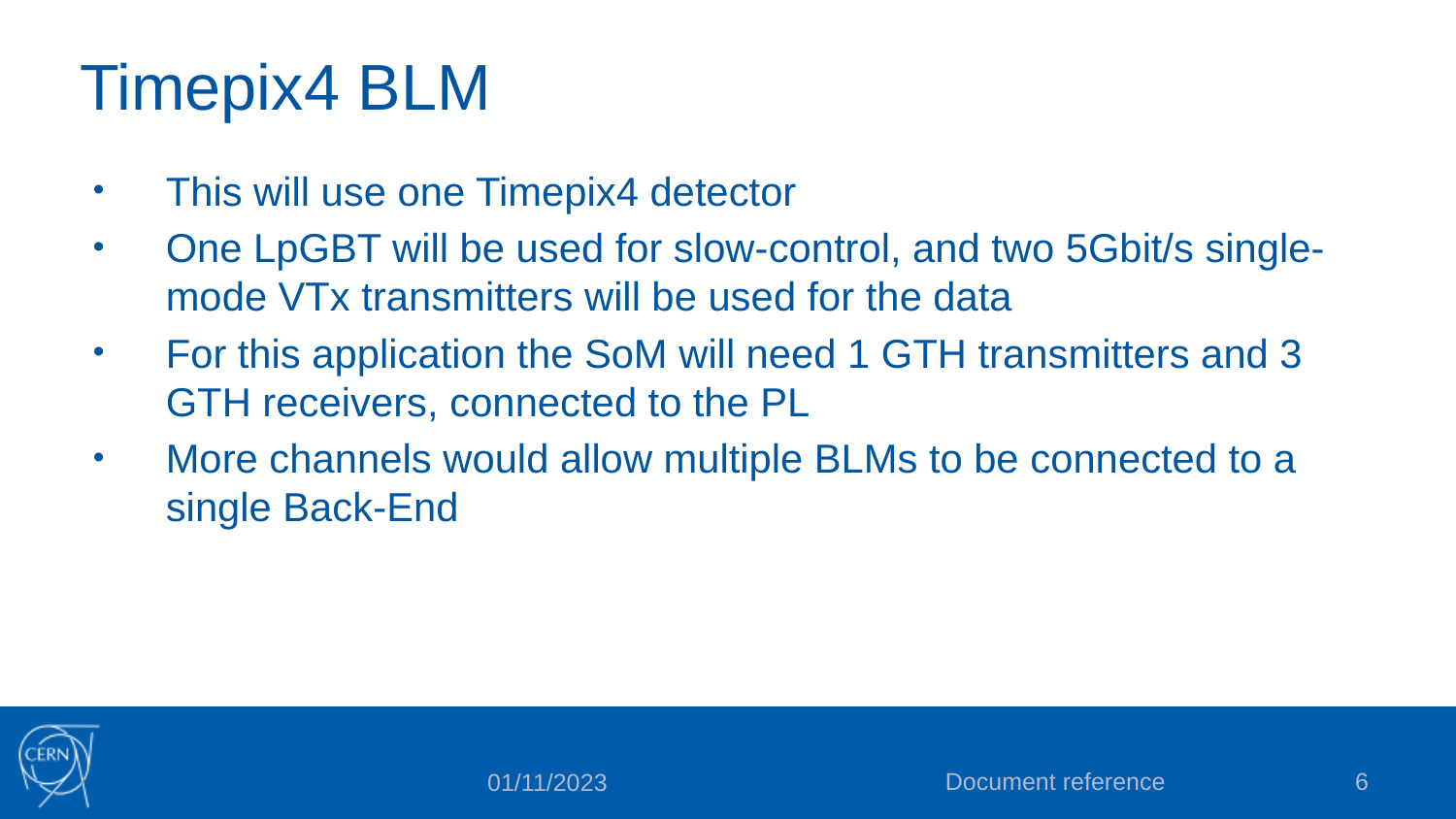

# Timepix4 BLM
This will use one Timepix4 detector
One LpGBT will be used for slow-control, and two 5Gbit/s single-mode VTx transmitters will be used for the data
For this application the SoM will need 1 GTH transmitters and 3 GTH receivers, connected to the PL
More channels would allow multiple BLMs to be connected to a single Back-End
Document reference
6
01/11/2023